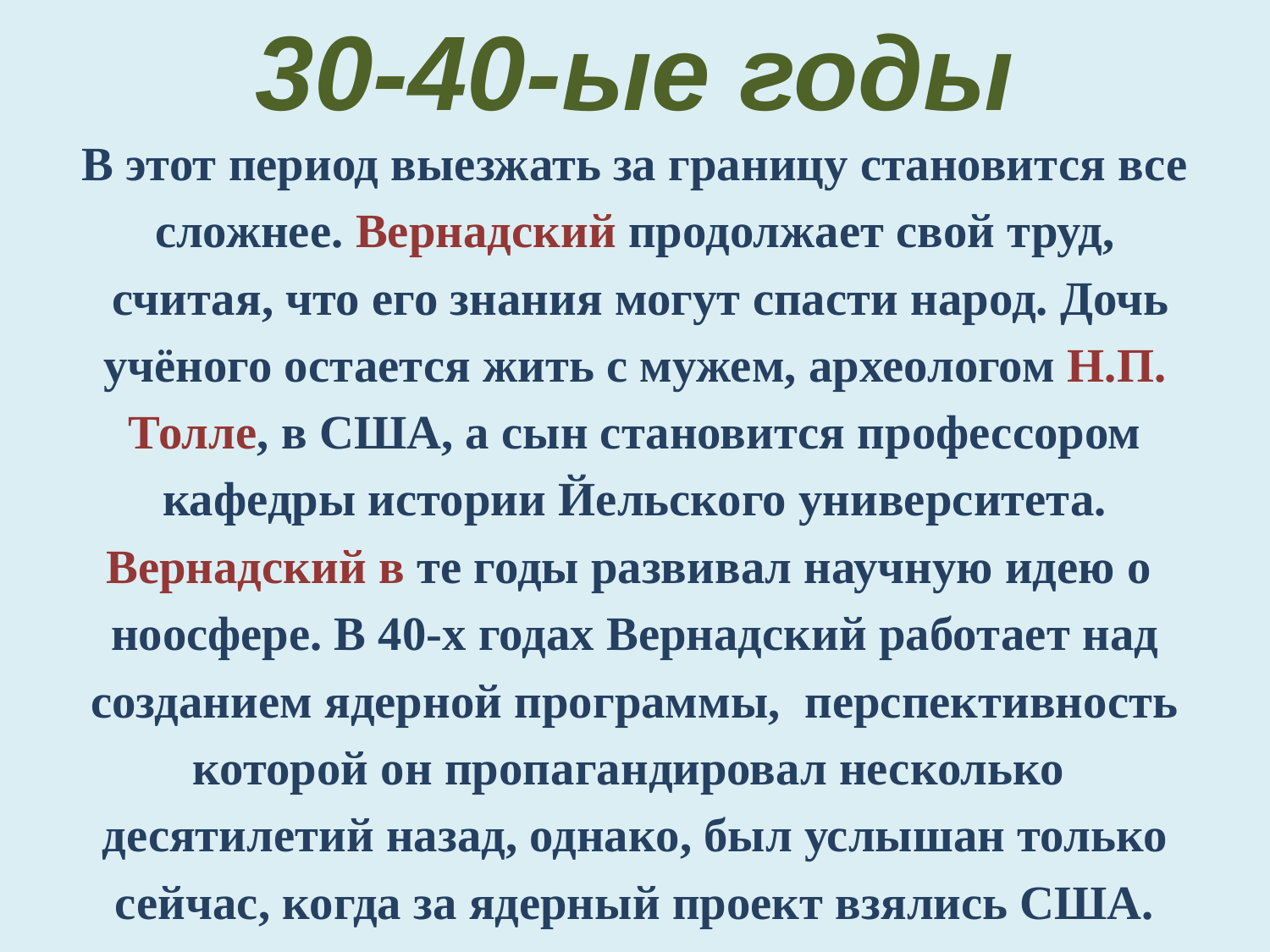

# 30-40-ые годы
В этот период выезжать за границу становится все
сложнее. Вернадский продолжает свой труд,
 считая, что его знания могут спасти народ. Дочь
учёного остается жить с мужем, археологом Н.П.
Толле, в США, а сын становится профессором
кафедры истории Йельского университета.
Вернадский в те годы развивал научную идею о
ноосфере. В 40-х годах Вернадский работает над
созданием ядерной программы,  перспективность
которой он пропагандировал несколько
десятилетий назад, однако, был услышан только
сейчас, когда за ядерный проект взялись США.